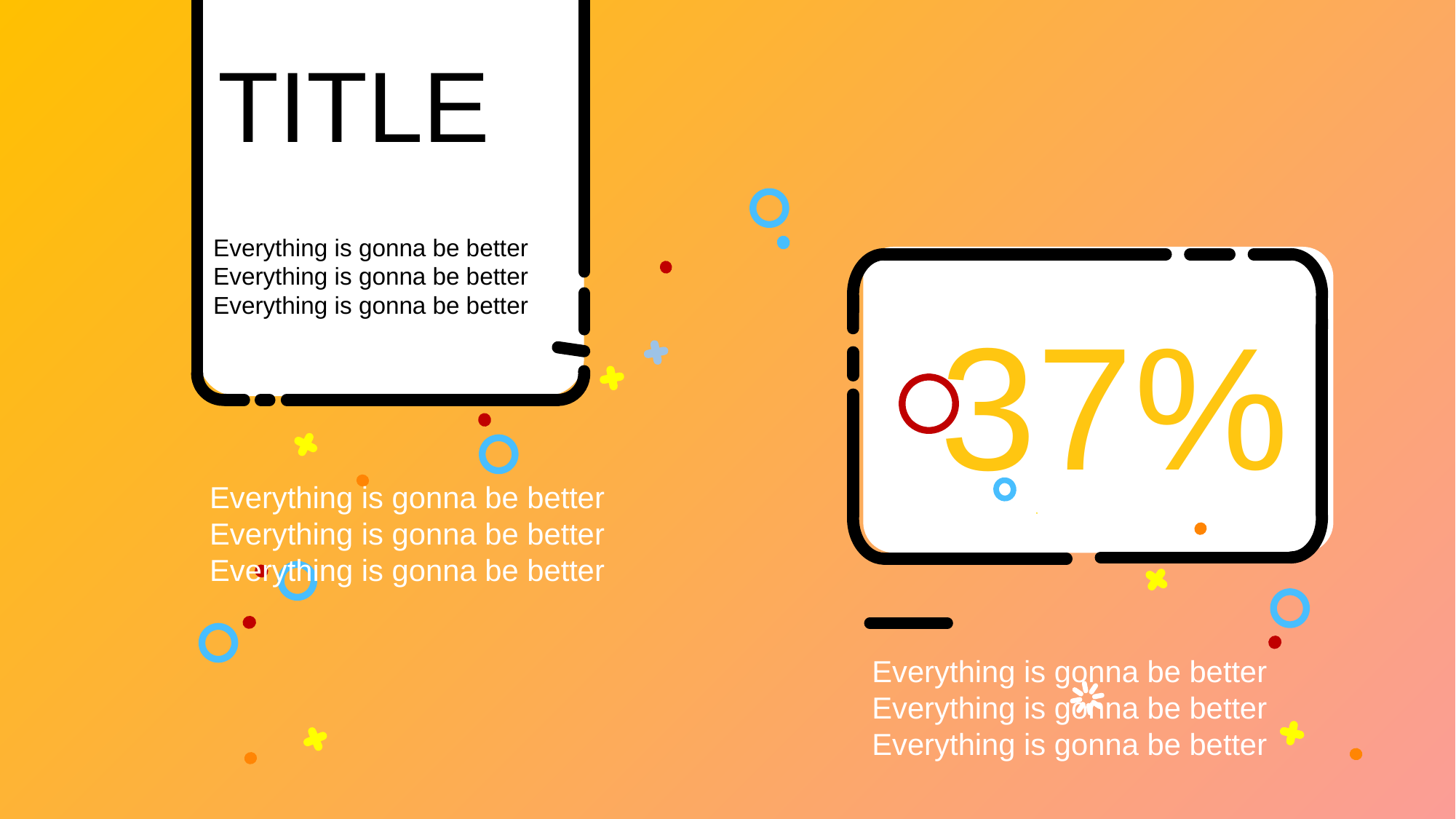

TITLE
Everything is gonna be better
Everything is gonna be better
Everything is gonna be better

37%

Everything is gonna be better
Everything is gonna be better
Everything is gonna be better

Everything is gonna be better
Everything is gonna be better
Everything is gonna be better